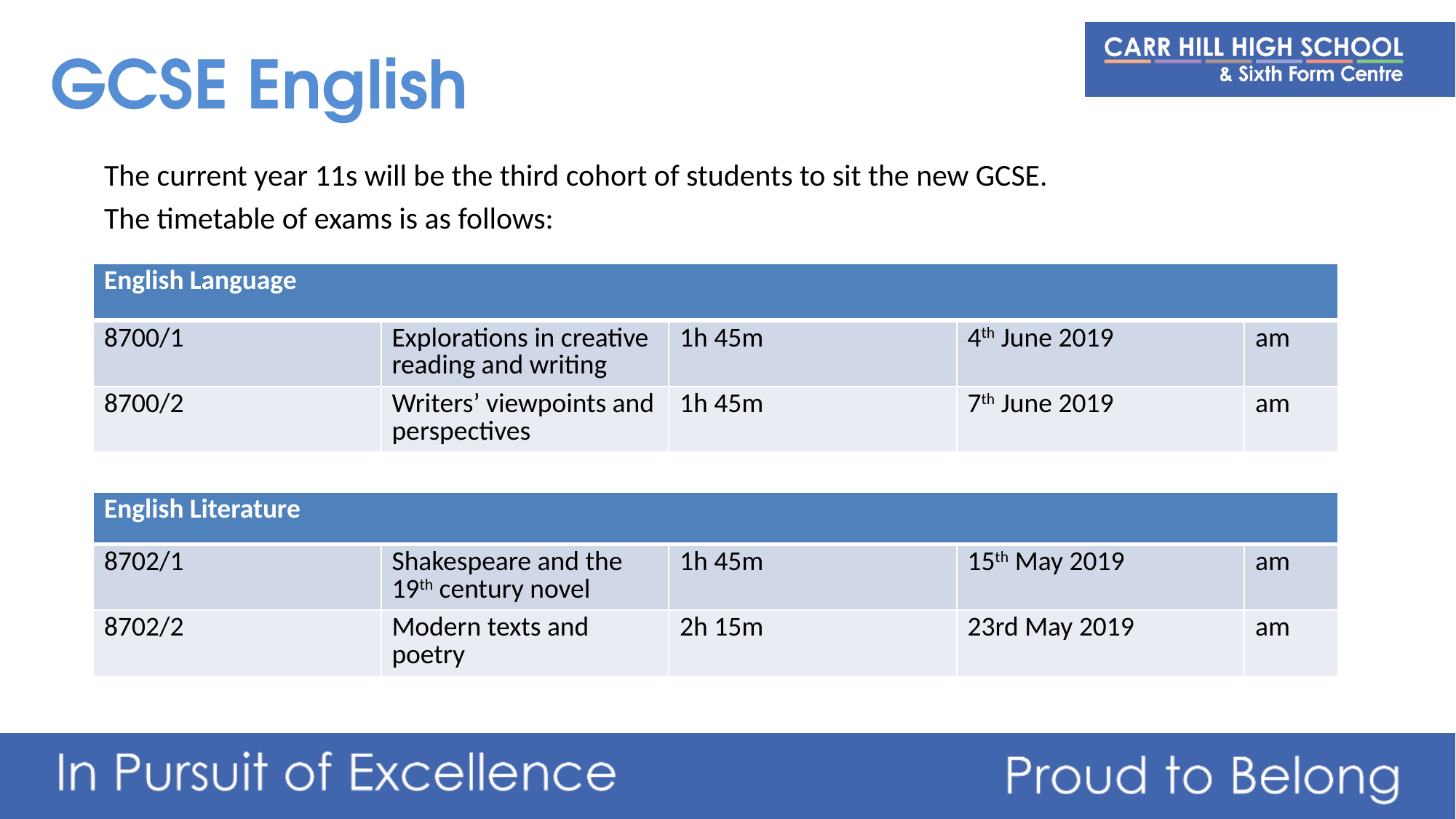

# GCSE English
The current year 11s will be the third cohort of students to sit the new GCSE.
The timetable of exams is as follows:

| English Language |  |  |  |  |
| --- | --- | --- | --- | --- |
| 8700/1 | Explorations in creative reading and writing | 1h 45m | 4th June 2019 | am |
| 8700/2 | Writers’ viewpoints and perspectives | 1h 45m | 7th June 2019 | am |
| English Literature |  |  |  |  |
| --- | --- | --- | --- | --- |
| 8702/1 | Shakespeare and the 19th century novel | 1h 45m | 15th May 2019 | am |
| 8702/2 | Modern texts and poetry | 2h 15m | 23rd May 2019 | am |